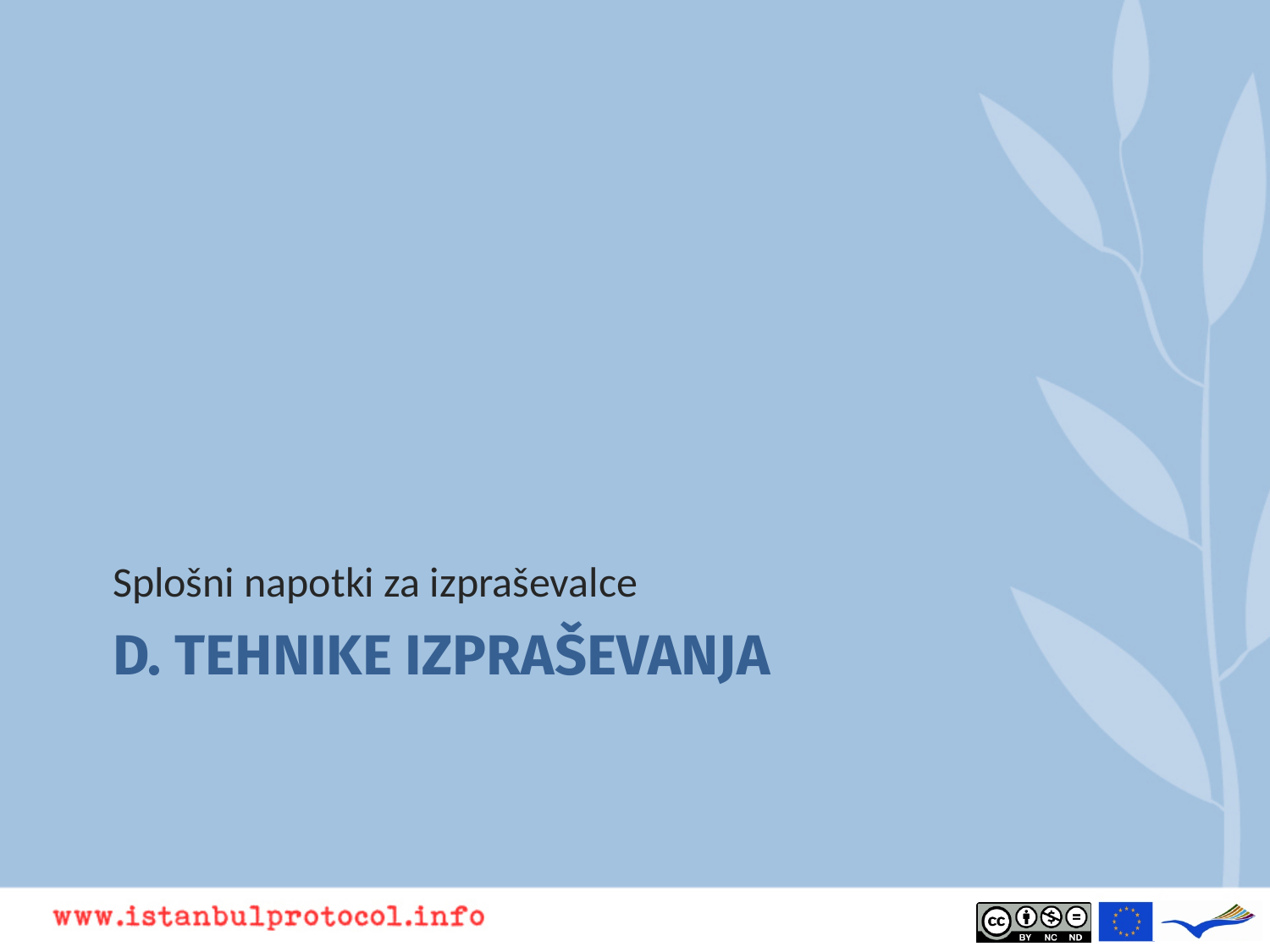

Splošni napotki za izpraševalce
# D. TEHNIKE IZPRAŠEVANJA